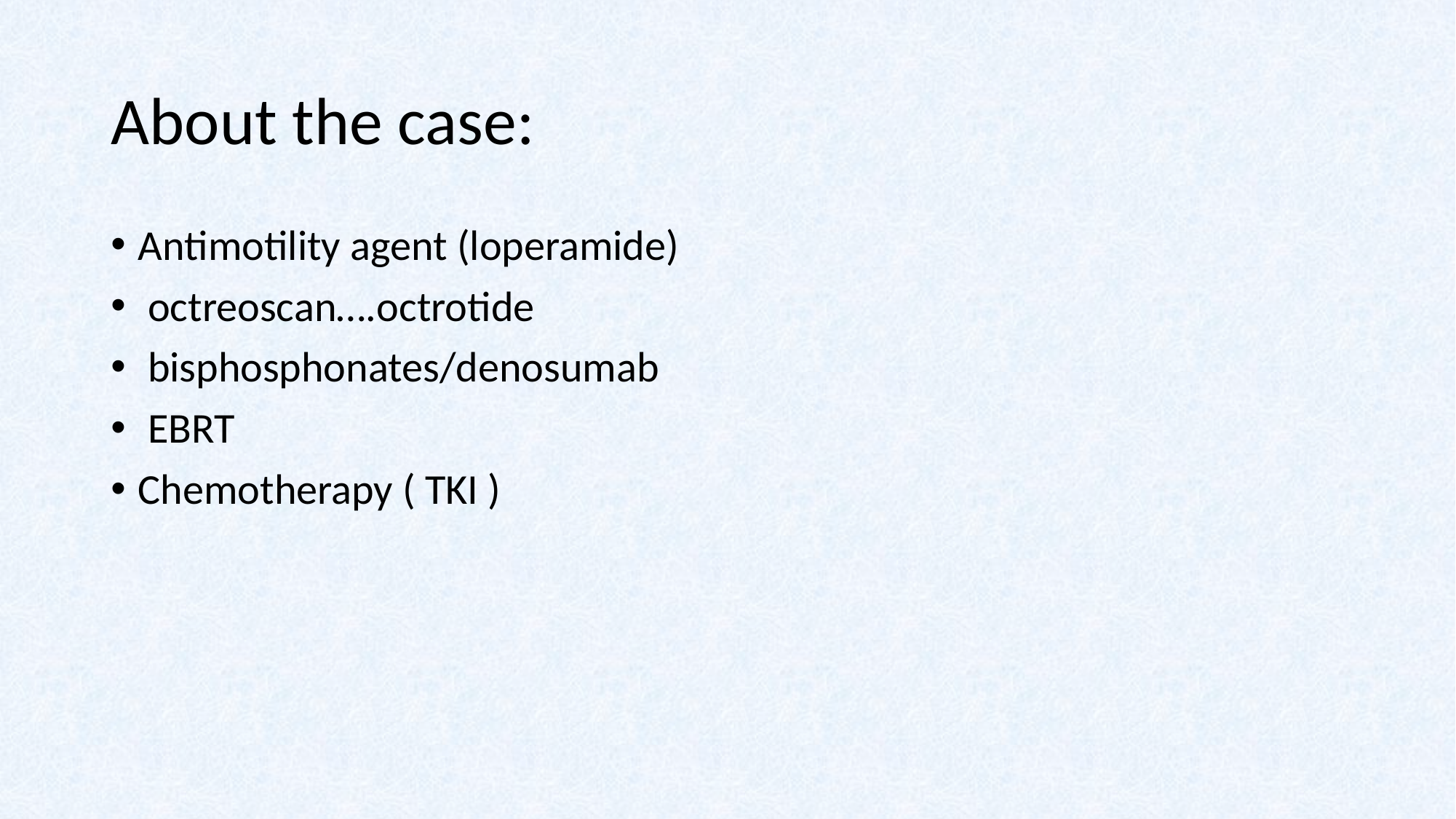

# About the case:
Antimotility agent (loperamide)
 octreoscan….octrotide
 bisphosphonates/denosumab
 EBRT
Chemotherapy ( TKI )